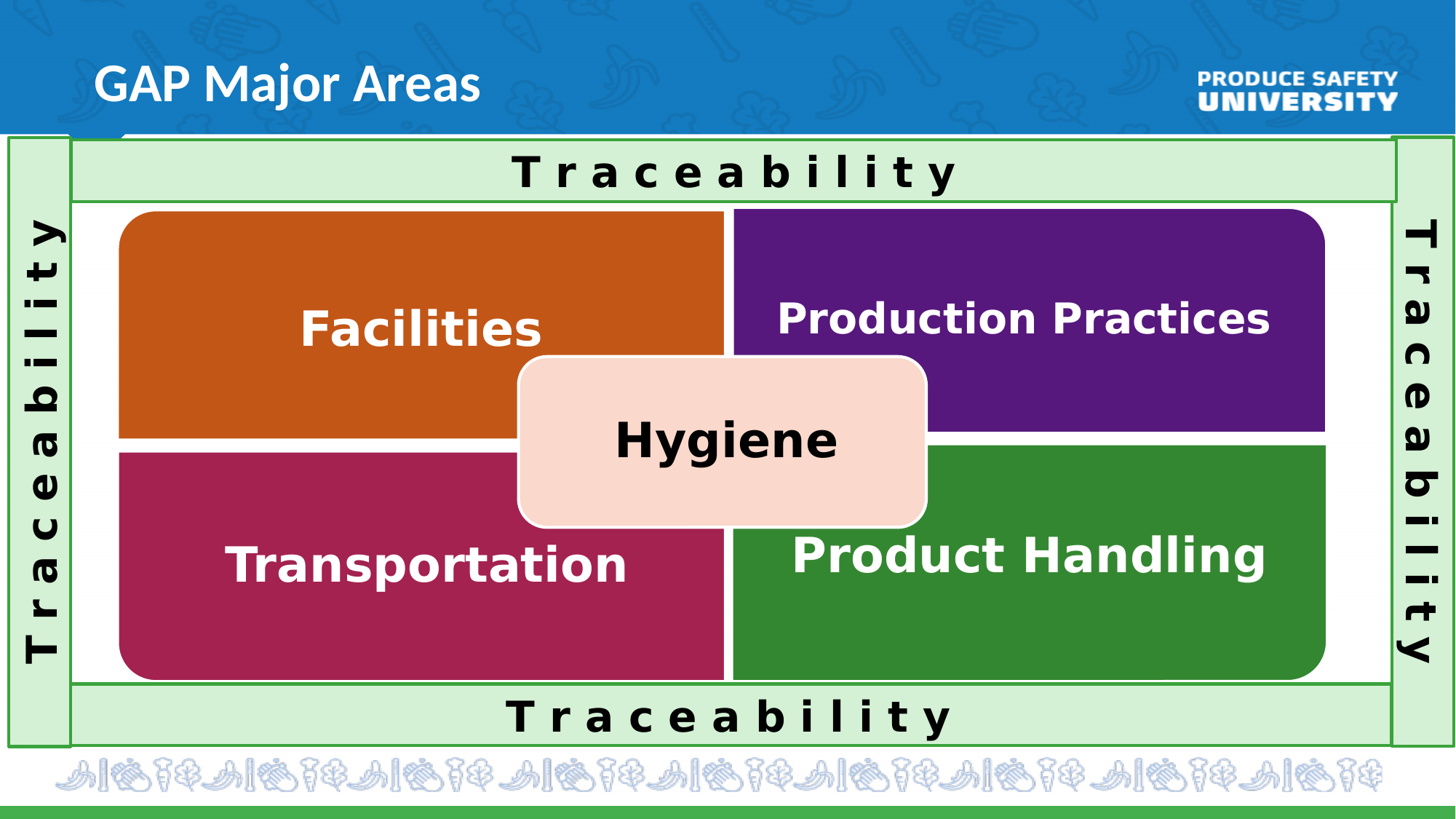

GAP Major Areas
T r a c e a b i l i t y
Facilities
Production Practices
Transportation
Product Handling
Hygiene
T r a c e a b i l i t y
T r a c e a b i l i t y
T r a c e a b i l i t y